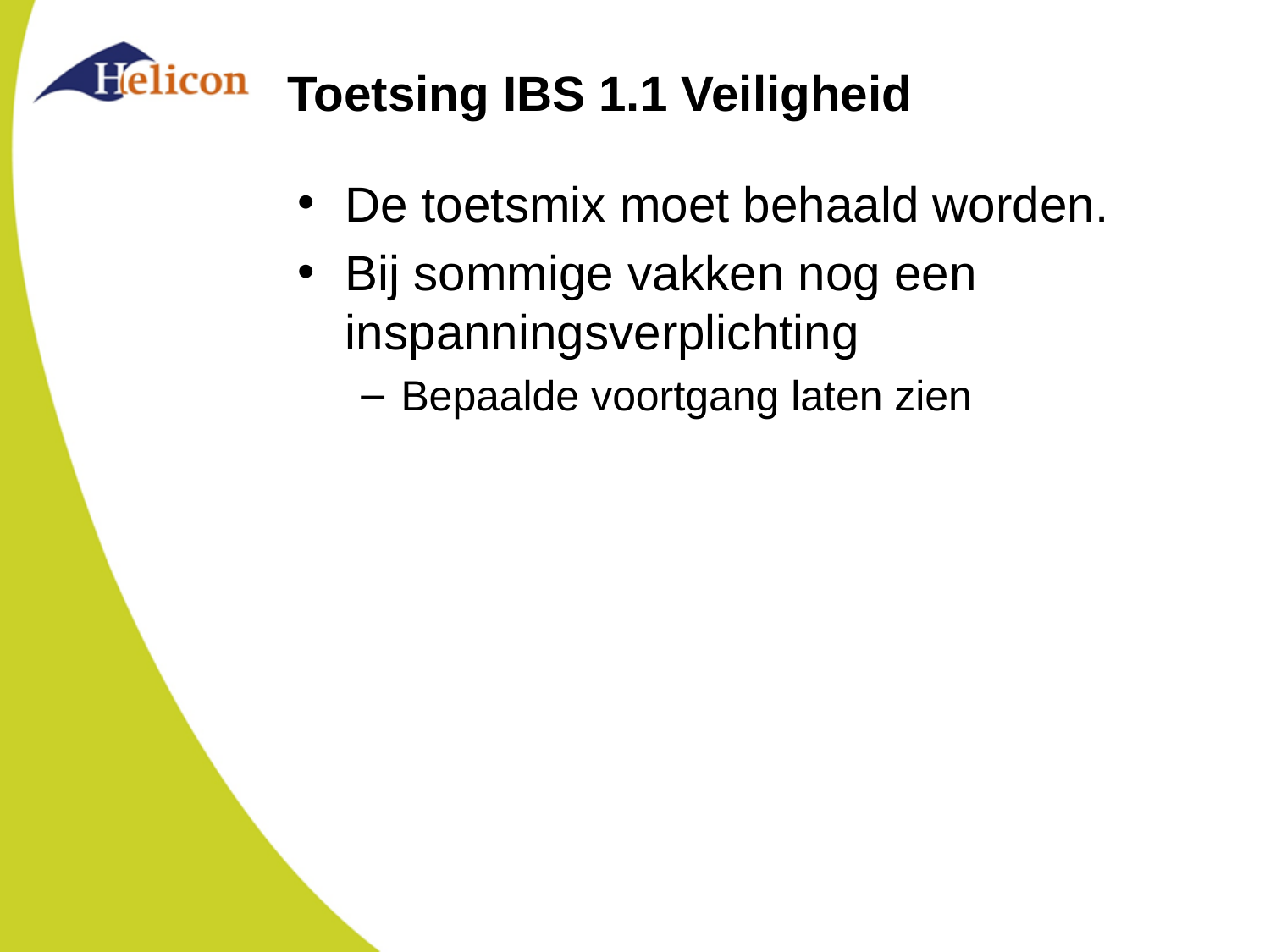

# Toetsing IBS 1.1 Veiligheid
De toetsmix moet behaald worden.
Bij sommige vakken nog een inspanningsverplichting
Bepaalde voortgang laten zien